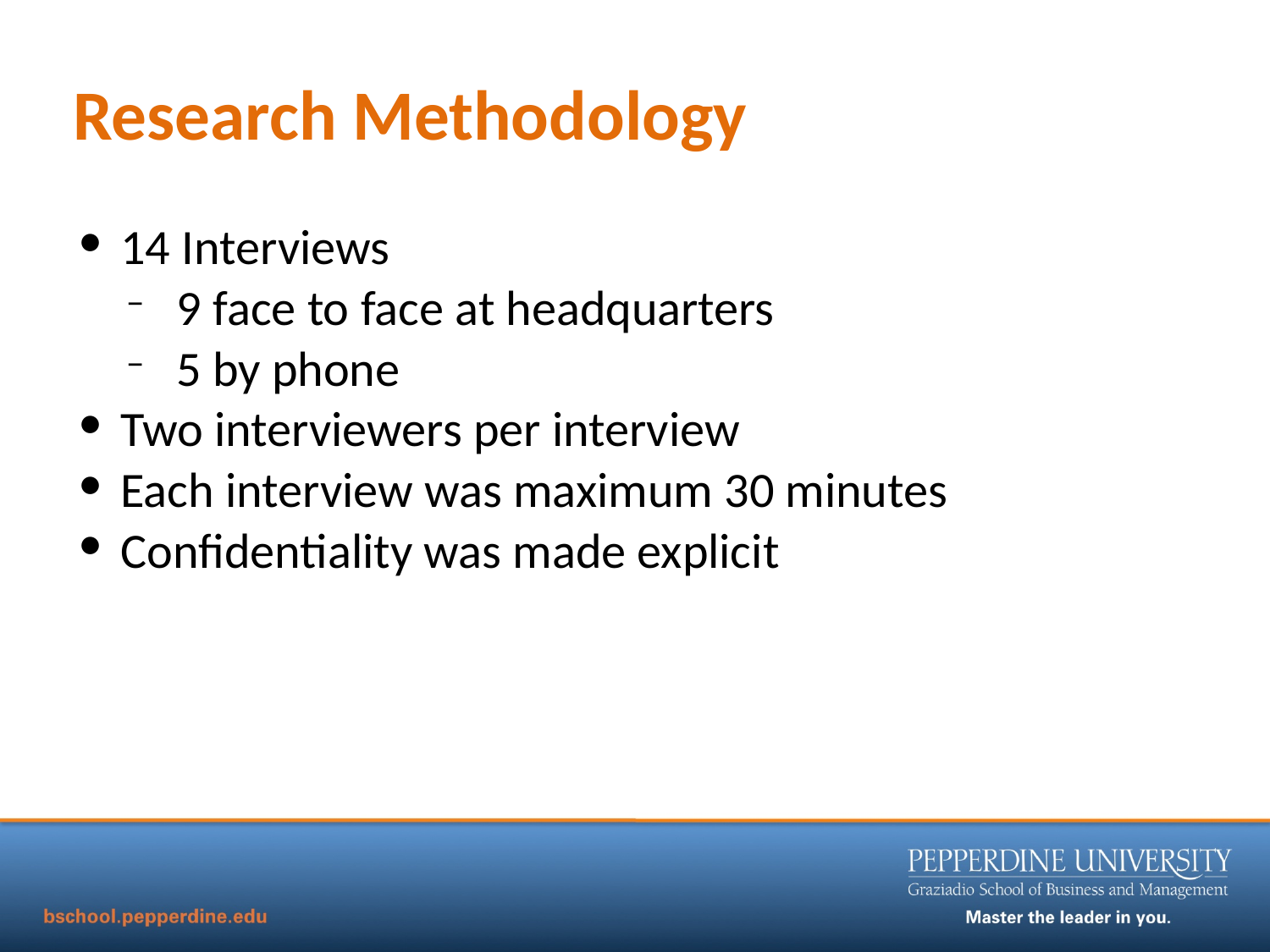

# Research Methodology
14 Interviews
 9 face to face at headquarters
 5 by phone
Two interviewers per interview
Each interview was maximum 30 minutes
Confidentiality was made explicit